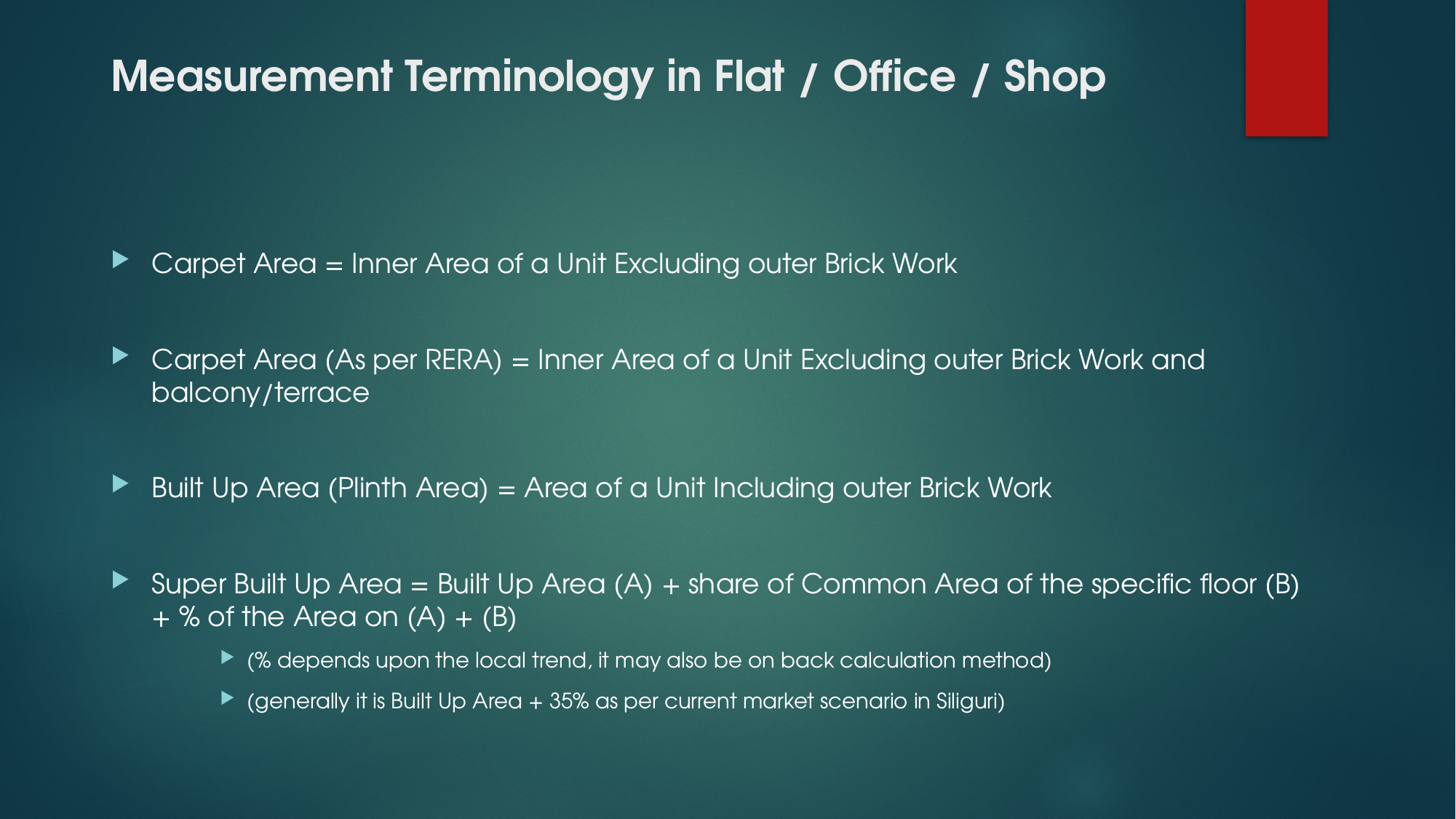

# Measurement Terminology in Flat / Office / Shop
Carpet Area = Inner Area of a Unit Excluding outer Brick Work

Carpet Area (As per RERA) = Inner Area of a Unit Excluding outer Brick Work and balcony/terrace

Built Up Area (Plinth Area) = Area of a Unit Including outer Brick Work

Super Built Up Area = Built Up Area (A) + share of Common Area of the specific floor (B) + % of the Area on (A) + (B)
(% depends upon the local trend, it may also be on back calculation method)
(generally it is Built Up Area + 35% as per current market scenario in Siliguri)